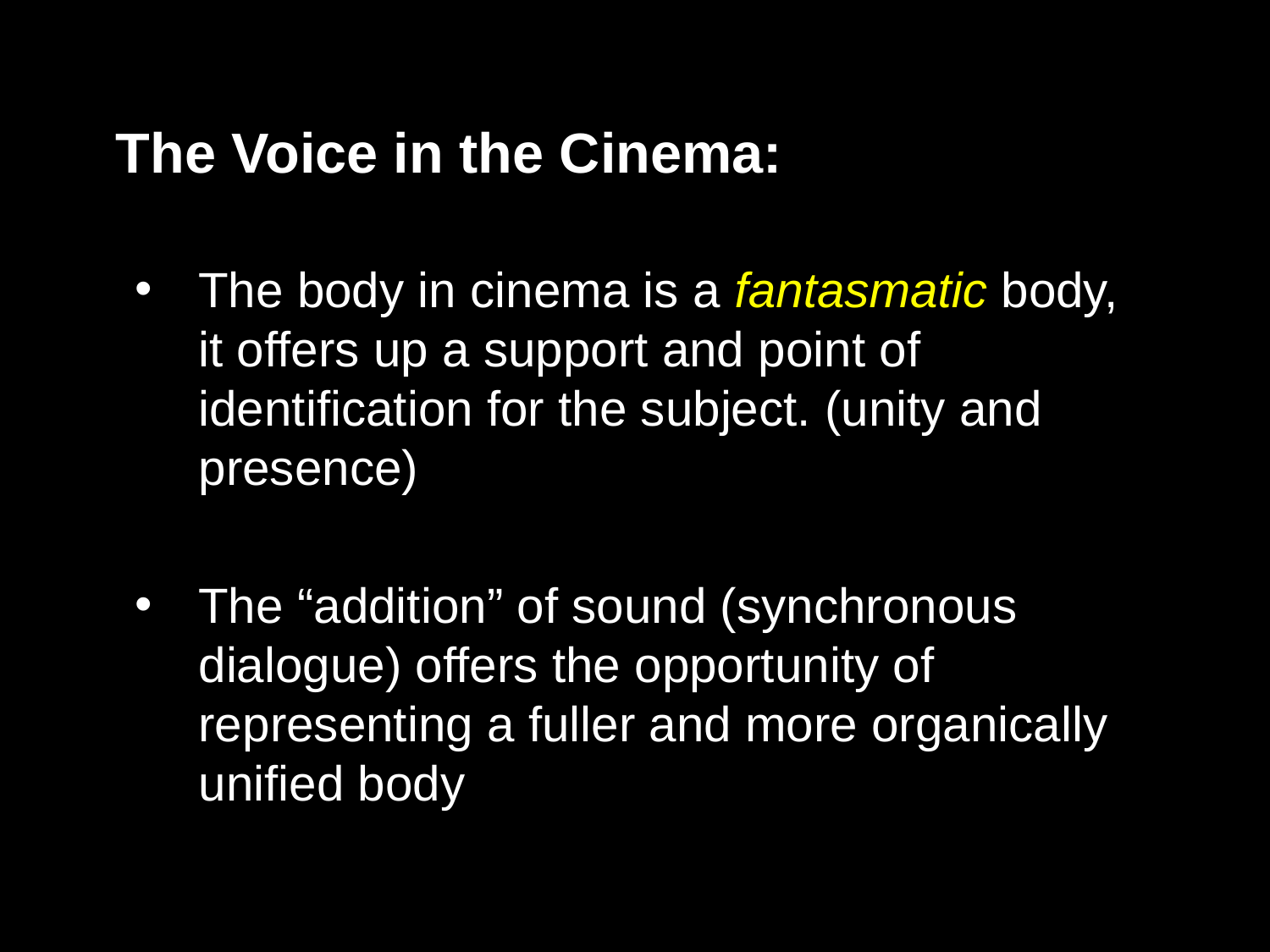

The Voice in the Cinema:

The body in cinema is a fantasmatic body, it offers up a support and point of identification for the subject. (unity and presence)

The “addition” of sound (synchronous dialogue) offers the opportunity of representing a fuller and more organically unified body